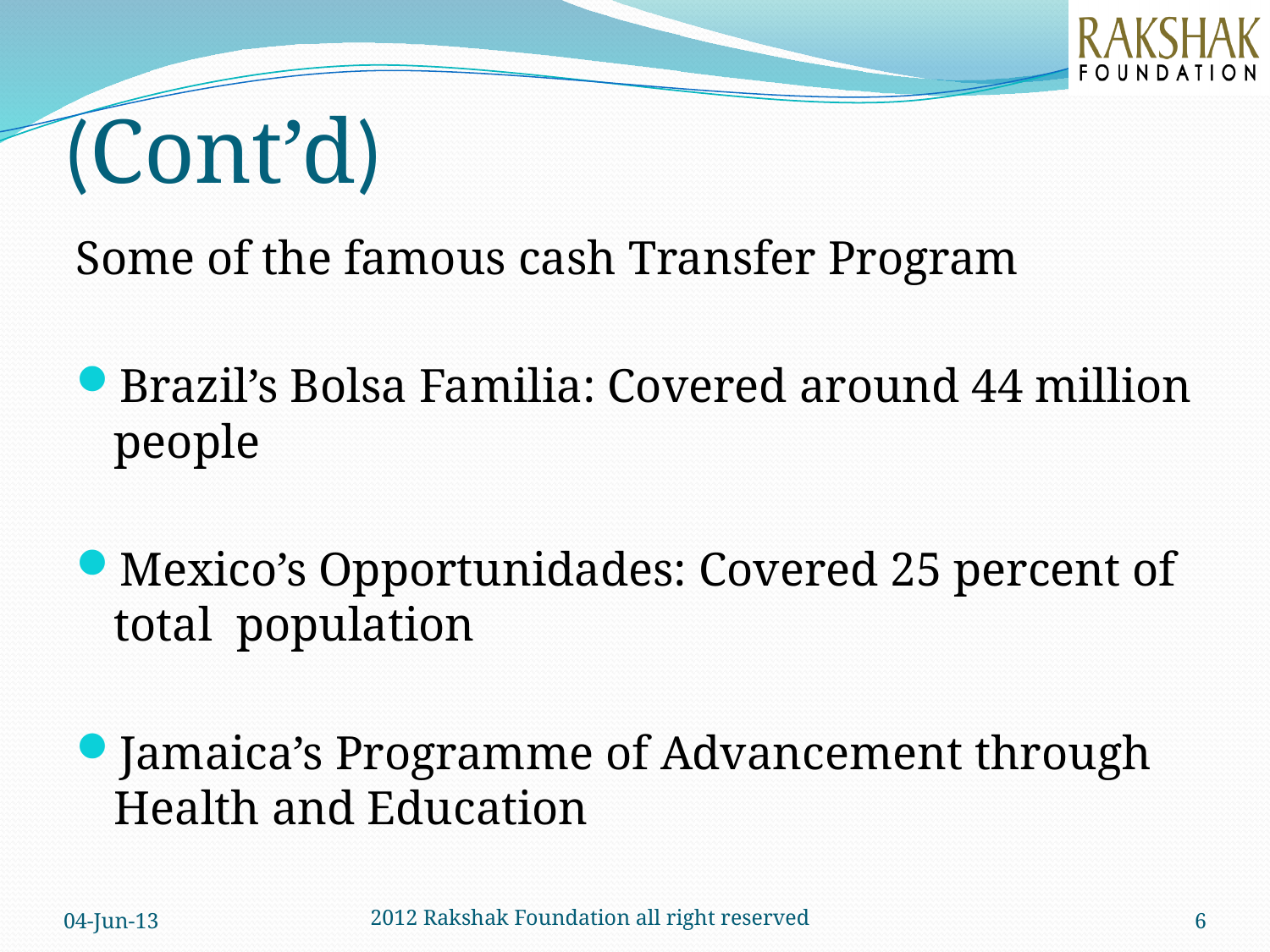

# (Cont’d)
Some of the famous cash Transfer Program

Brazil’s Bolsa Familia: Covered around 44 million people

Mexico’s Opportunidades: Covered 25 percent of total  population

Jamaica’s Programme of Advancement through Health and Education
04-Jun-13
2012 Rakshak Foundation all right reserved
6